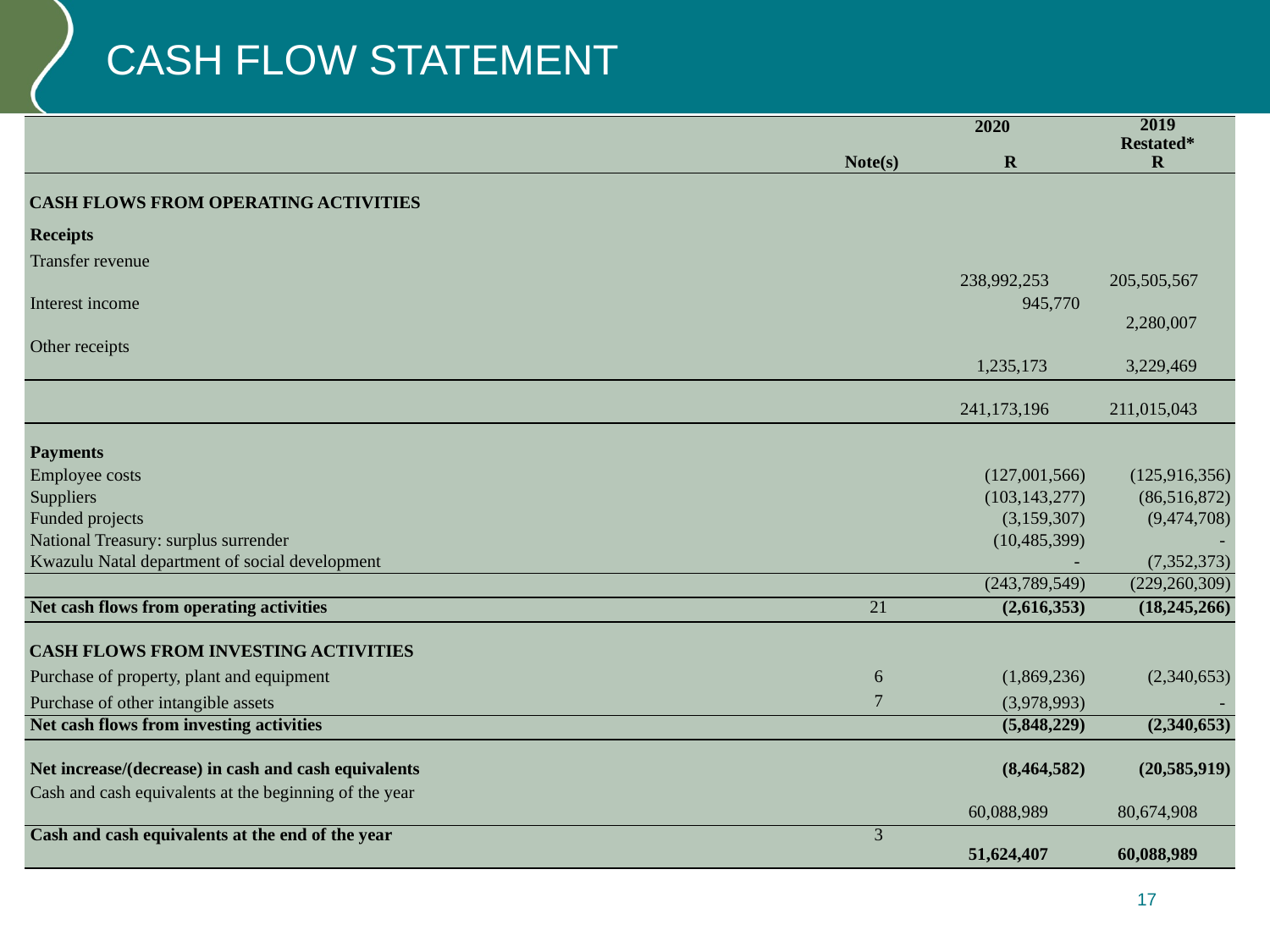

# CASH FLOW STATEMENT
|  |  | 2020 | 2019 Restated\* |
| --- | --- | --- | --- |
|  | Note(s) | R | R |
| CASH FLOWS FROM OPERATING ACTIVITIES |  |  |  |
| Receipts |  |  |  |
| Transfer revenue |  | 238,992,253 | 205,505,567 |
| Interest income |  | 945,770 | 2,280,007 |
| Other receipts |  | 1,235,173 | 3,229,469 |
|  |  | 241,173,196 | 211,015,043 |
| Payments |  |  |  |
| Employee costs |  | (127,001,566) | (125,916,356) |
| Suppliers |  | (103,143,277) | (86,516,872) |
| Funded projects |  | (3,159,307) | (9,474,708) |
| National Treasury: surplus surrender |  | (10,485,399) | - |
| Kwazulu Natal department of social development |  | - | (7,352,373) |
|  |  | (243,789,549) | (229,260,309) |
| Net cash flows from operating activities | 21 | (2,616,353) | (18,245,266) |
| CASH FLOWS FROM INVESTING ACTIVITIES |  |  |  |
| Purchase of property, plant and equipment | 6 | (1,869,236) | (2,340,653) |
| Purchase of other intangible assets | 7 | (3,978,993) | - |
| Net cash flows from investing activities |  | (5,848,229) | (2,340,653) |
| Net increase/(decrease) in cash and cash equivalents |  | (8,464,582) | (20,585,919) |
| Cash and cash equivalents at the beginning of the year |  | 60,088,989 | 80,674,908 |
| Cash and cash equivalents at the end of the year | 3 | 51,624,407 | 60,088,989 |
17